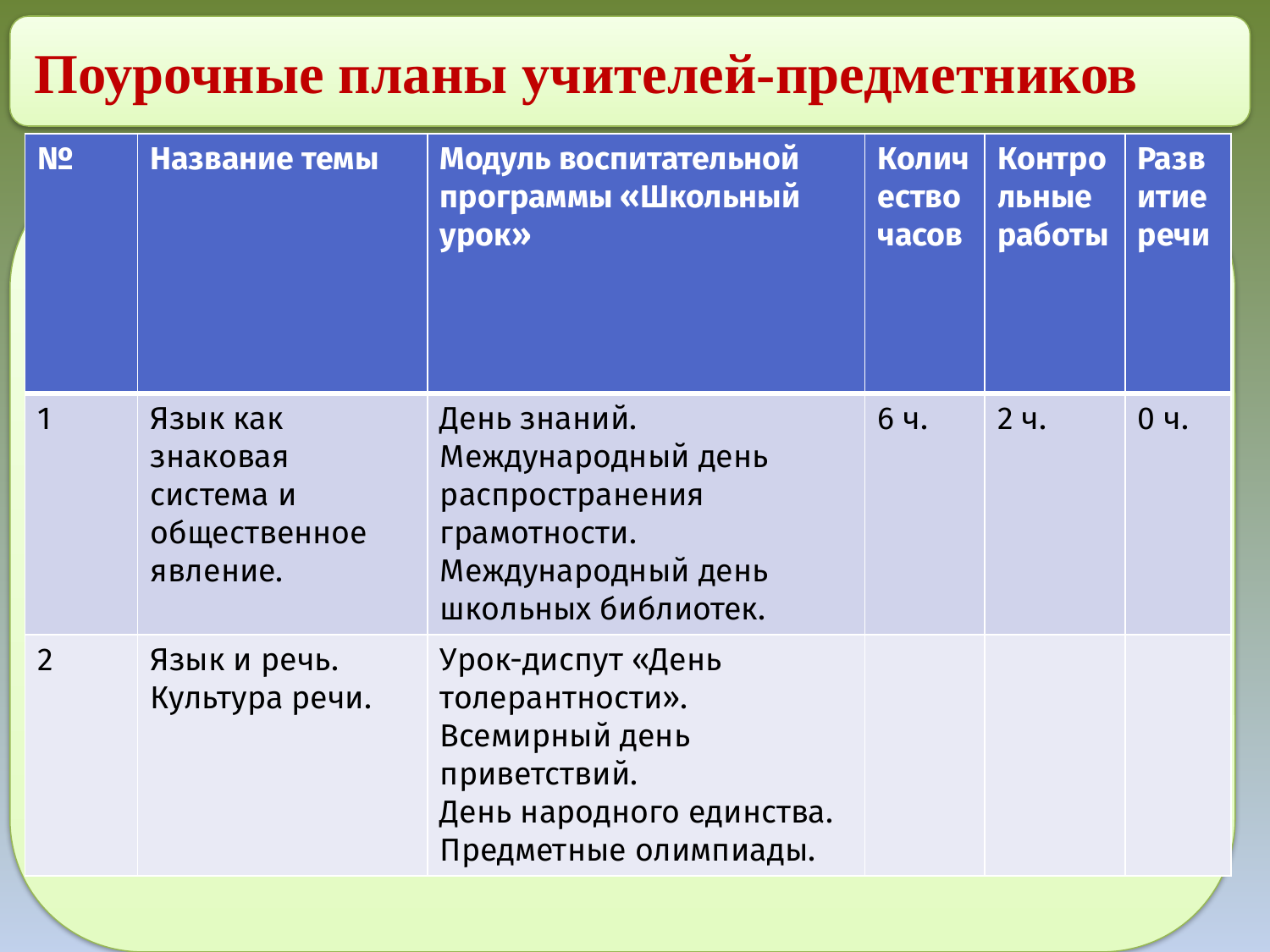

Поурочные планы учителей-предметников

| № | Название темы | Модуль воспитательной программы «Школьный урок» | Количество часов | Контрольные работы | Развитие речи |
| --- | --- | --- | --- | --- | --- |
| 1 | Язык как знаковая система и общественное явление. | День знаний. Международный день распространения грамотности. Международный день школьных библиотек. | 6 ч. | 2 ч. | 0 ч. |
| 2 | Язык и речь. Культура речи. | Урок-диспут «День толерантности». Всемирный день приветствий. День народного единства. Предметные олимпиады. |  |  |  |